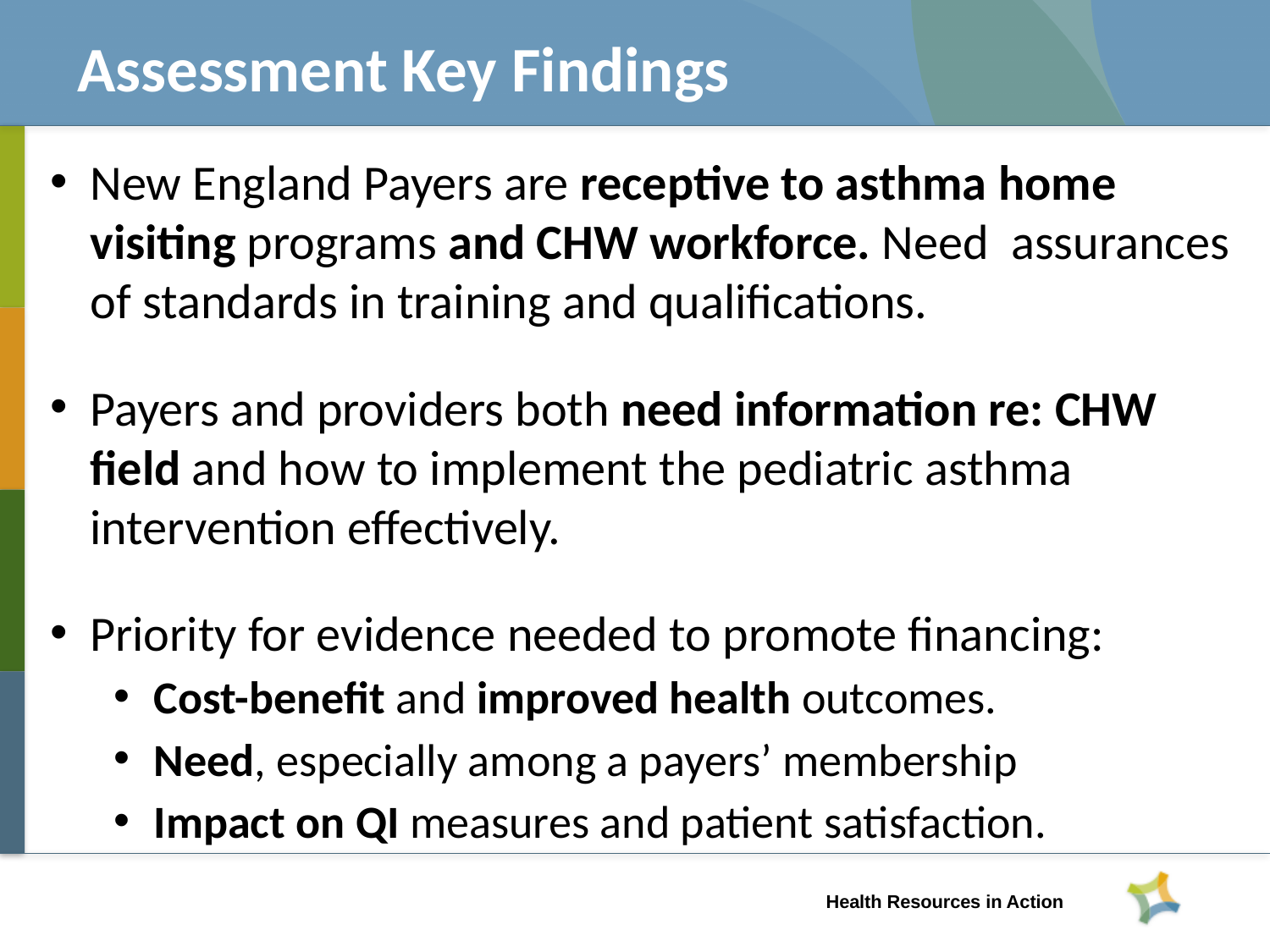

Assessment Key Findings
New England Payers are receptive to asthma home visiting programs and CHW workforce. Need  assurances of standards in training and qualifications.

Payers and providers both need information re: CHW field and how to implement the pediatric asthma intervention effectively.

Priority for evidence needed to promote financing:
Cost-benefit and improved health outcomes.
Need, especially among a payers’ membership
Impact on QI measures and patient satisfaction.

Health Resources in Action